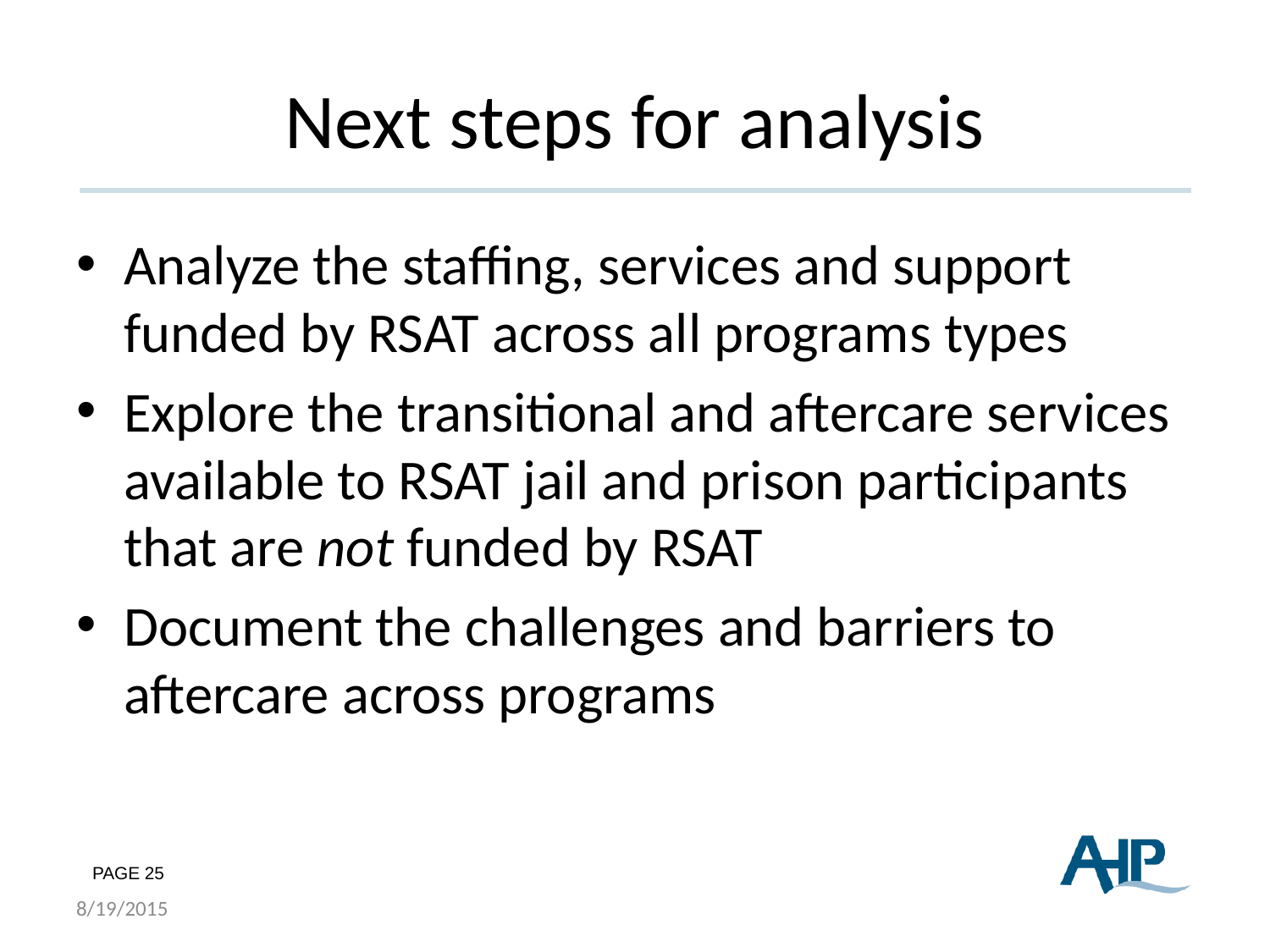

# Next steps for analysis
Analyze the staffing, services and support funded by RSAT across all programs types
Explore the transitional and aftercare services available to RSAT jail and prison participants that are not funded by RSAT
Document the challenges and barriers to aftercare across programs

8/19/2015